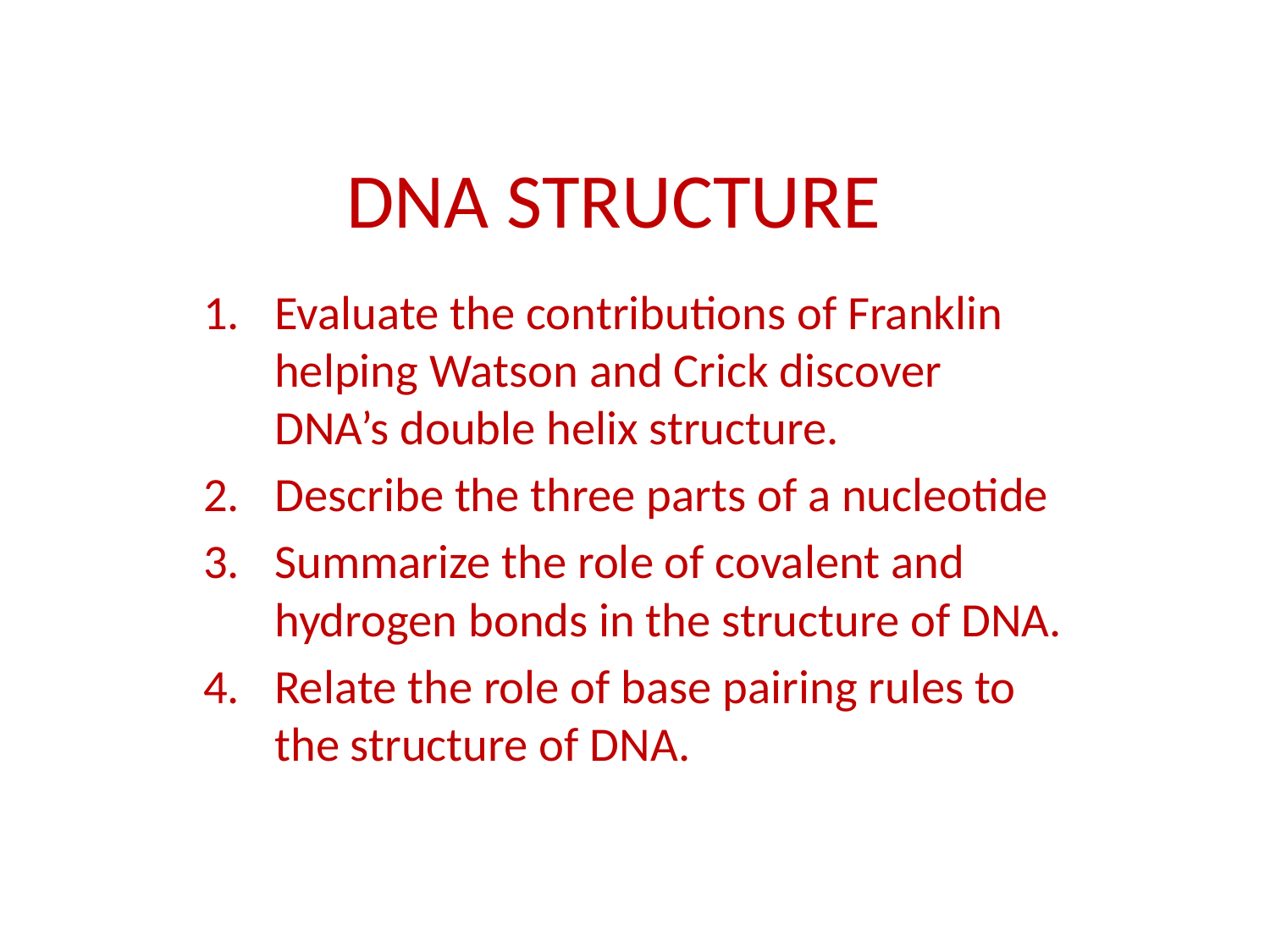

# DNA STRUCTURE
Evaluate the contributions of Franklin helping Watson and Crick discover DNA’s double helix structure.
Describe the three parts of a nucleotide
Summarize the role of covalent and hydrogen bonds in the structure of DNA.
Relate the role of base pairing rules to the structure of DNA.